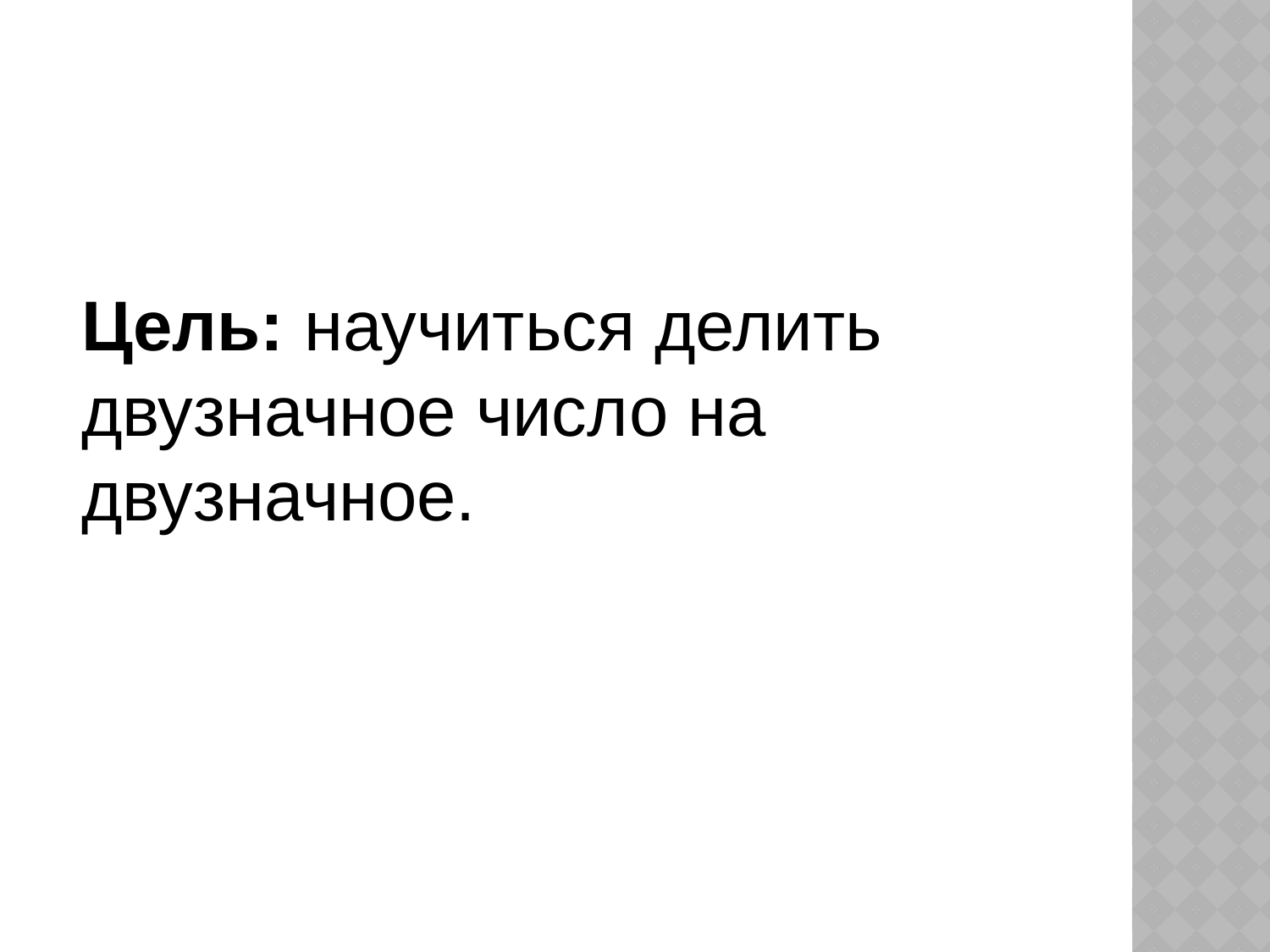

# Цель: научиться делить двузначное число на двузначное.